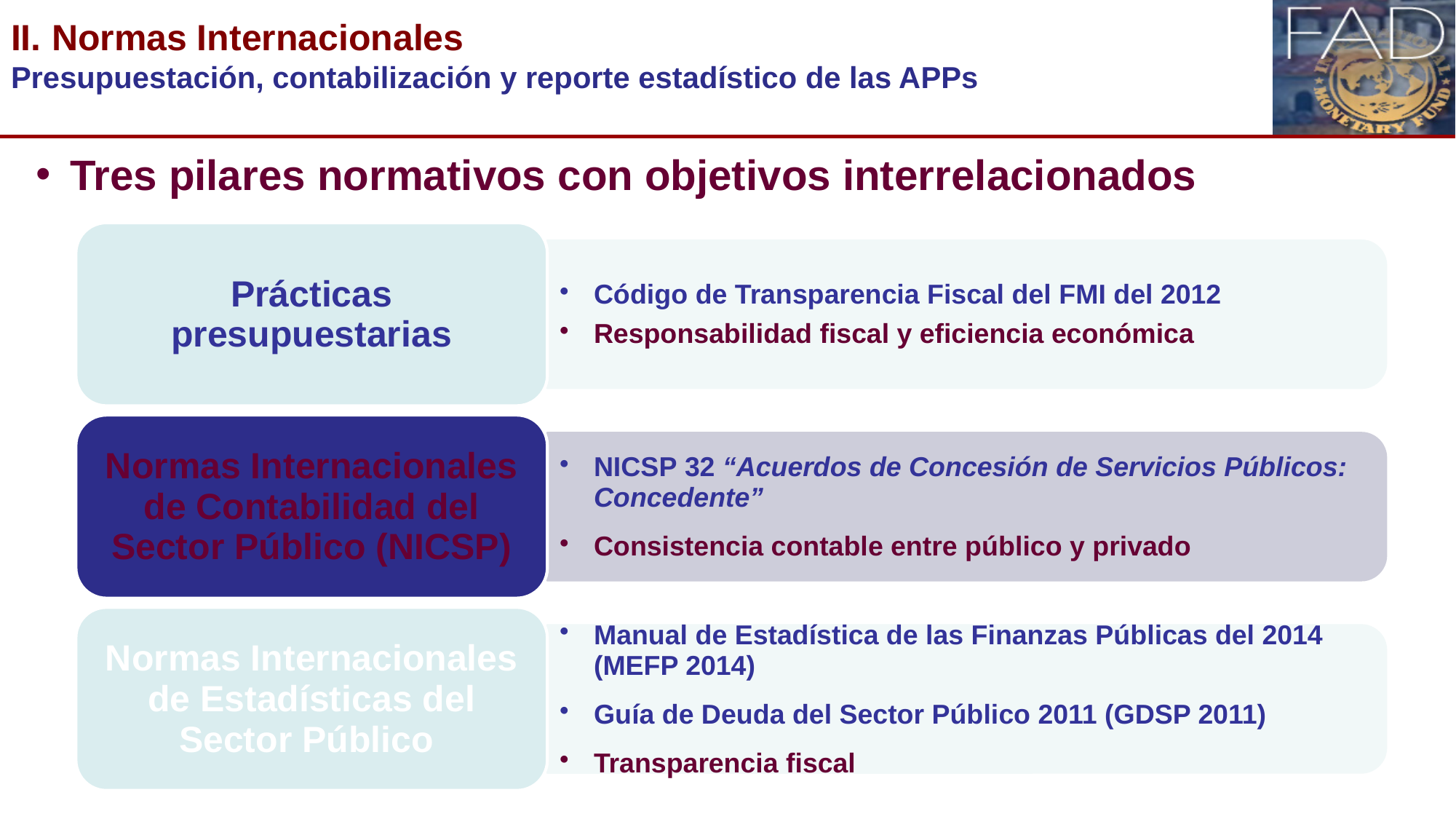

# II. Normas Internacionales Presupuestación, contabilización y reporte estadístico de las APPs
Tres pilares normativos con objetivos interrelacionados
Prácticas presupuestarias
Código de Transparencia Fiscal del FMI del 2012
Normas Internacionales de Contabilidad del Sector Público (NICSP)
NICSP 32 “Acuerdos de Concesión de Servicios Públicos: Concedente”
Normas Internacionales de Estadísticas del Sector Público
Manual de Estadística de las Finanzas Públicas del 2014 (MEFP 2014)
Guía de Deuda del Sector Público 2011 (GDSP 2011)
Responsabilidad fiscal y eficiencia económica
Consistencia contable entre público y privado
Transparencia fiscal
6